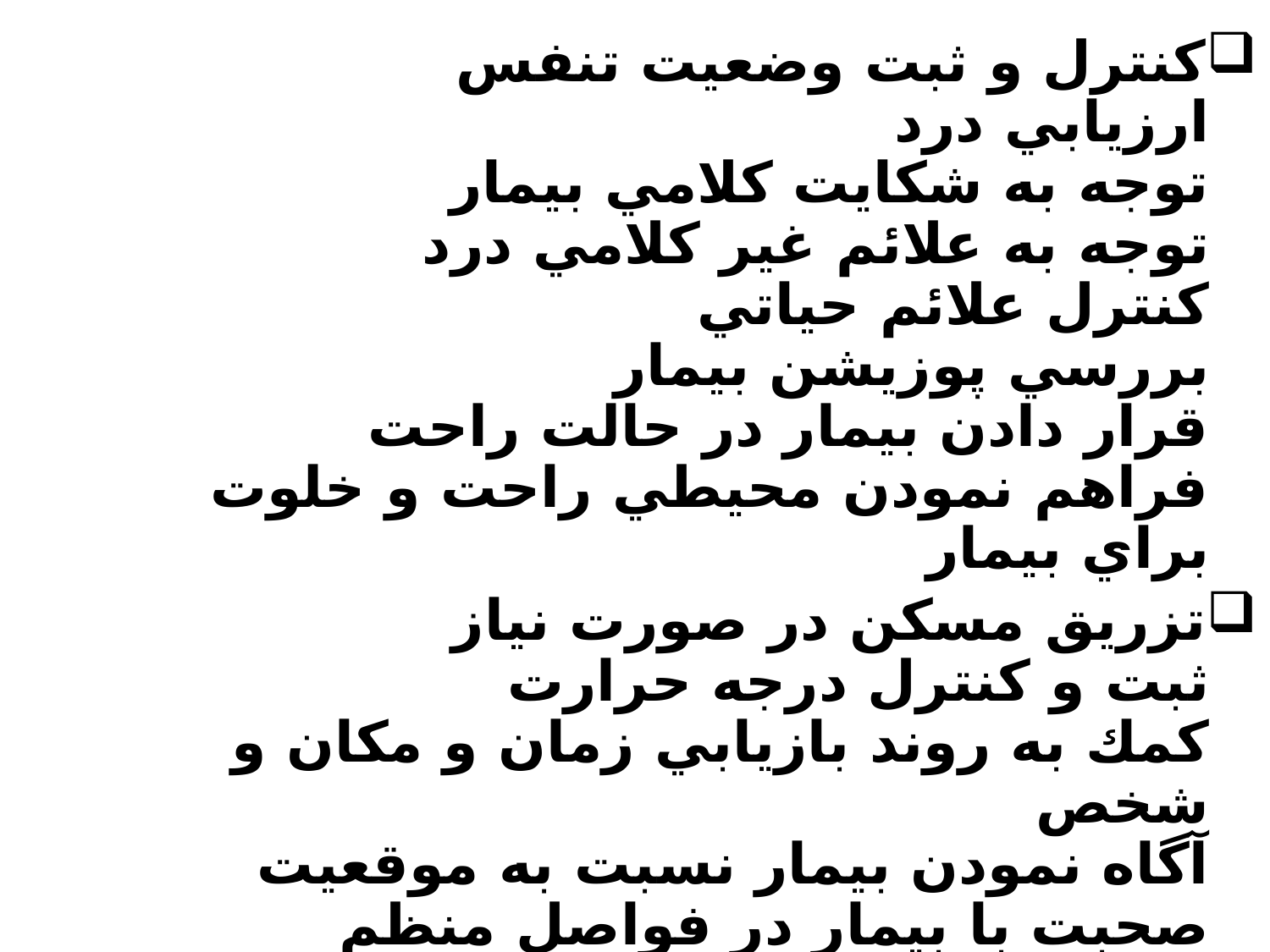

كنترل و ثبت وضعيت تنفس
ارزيابي درد
توجه به شكايت كلامي بيمار
توجه به علائم غير كلامي درد
كنترل علائم حياتي
بررسي پوزيشن بيمار
قرار دادن بيمار در حالت راحت
فراهم نمودن محيطي راحت و خلوت براي بيمار
تزريق مسكن در صورت نياز
ثبت و كنترل درجه حرارت
كمك به روند بازيابي زمان و مكان و شخص
آگاه نمودن بيمار نسبت به موقعيت
صحبت با بيمار در فواصل منظم
#